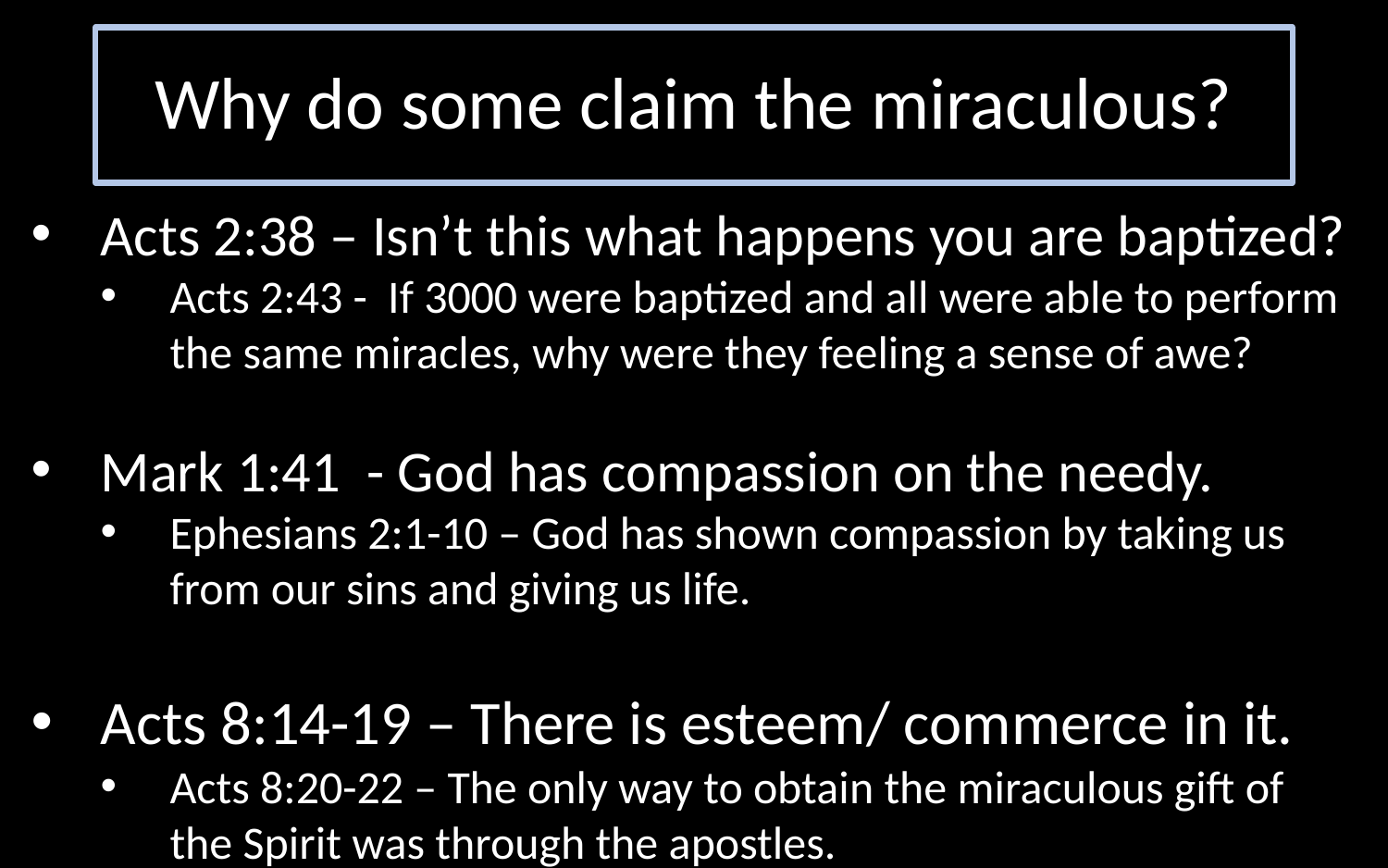

Why do some claim the miraculous?
Acts 2:38 – Isn’t this what happens you are baptized?
Acts 2:43 -  If 3000 were baptized and all were able to perform the same miracles, why were they feeling a sense of awe?

Mark 1:41  - God has compassion on the needy.
Ephesians 2:1-10 – God has shown compassion by taking us from our sins and giving us life.

Acts 8:14-19 – There is esteem/ commerce in it.
Acts 8:20-22 – The only way to obtain the miraculous gift of the Spirit was through the apostles.